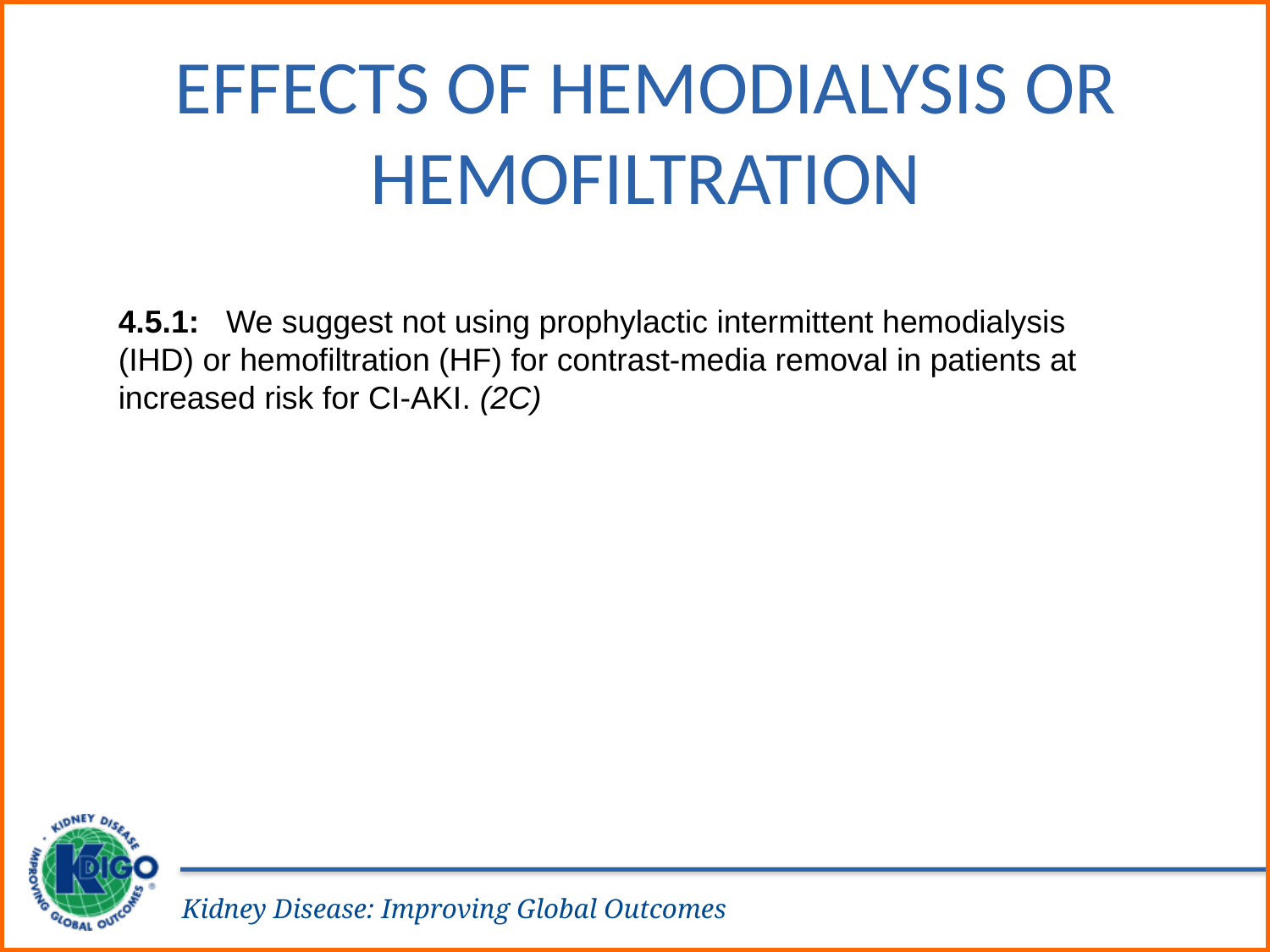

Effects of Hemodialysis or Hemofiltration
4.5.1:   We suggest not using prophylactic intermittent hemodialysis (IHD) or hemofiltration (HF) for contrast-media removal in patients at increased risk for CI-AKI. (2C)